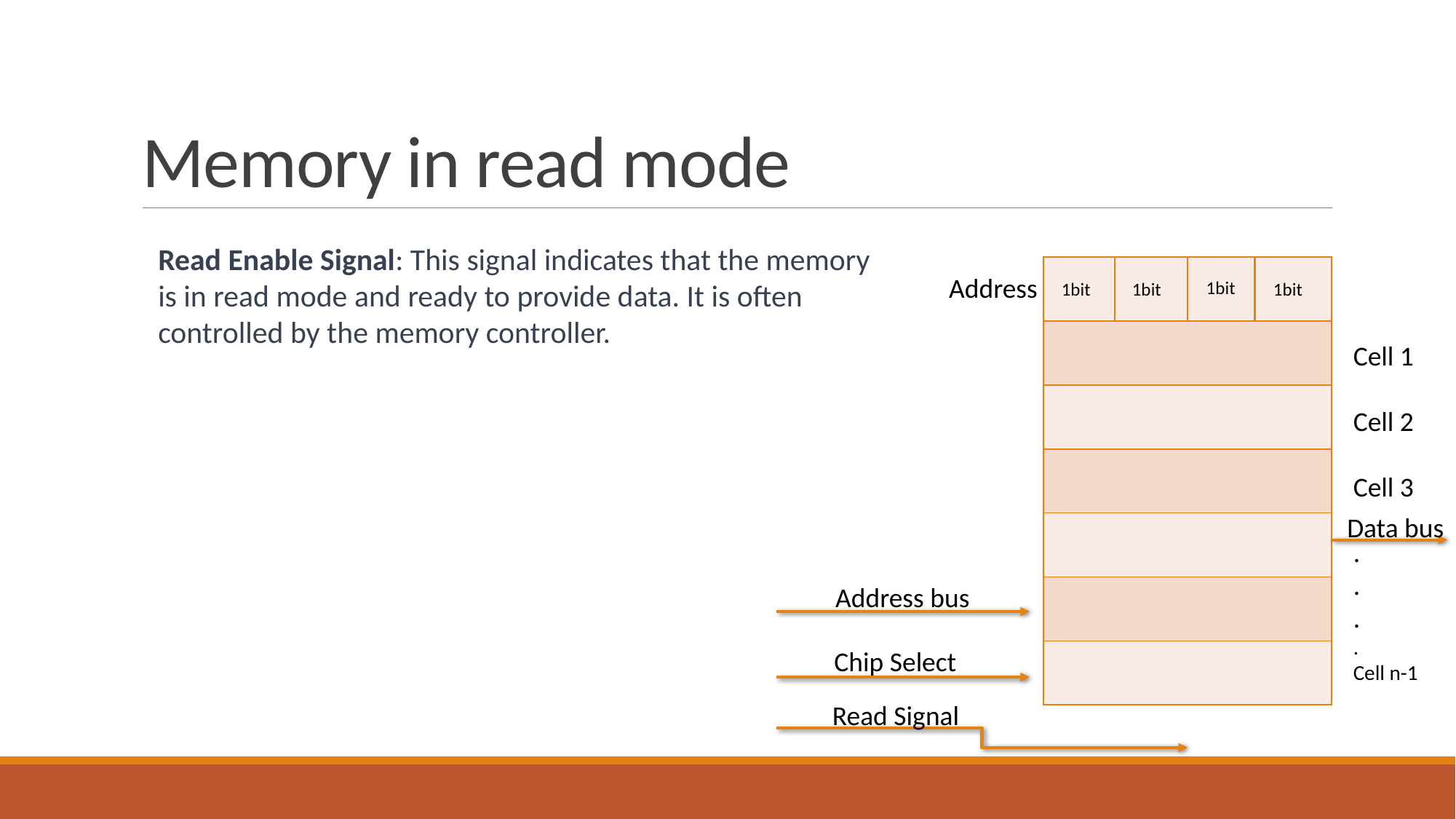

# Memory in read mode
Read Enable Signal: This signal indicates that the memory is in read mode and ready to provide data. It is often controlled by the memory controller.
|  |
| --- |
|  |
|  |
|  |
|  |
|  |
|  |
Address
1bit
1bit
1bit
1bit
Cell 1

Cell 2

Cell 3

.
.
.
.
Cell n-1
Data bus
Address bus
Chip Select
Read Signal